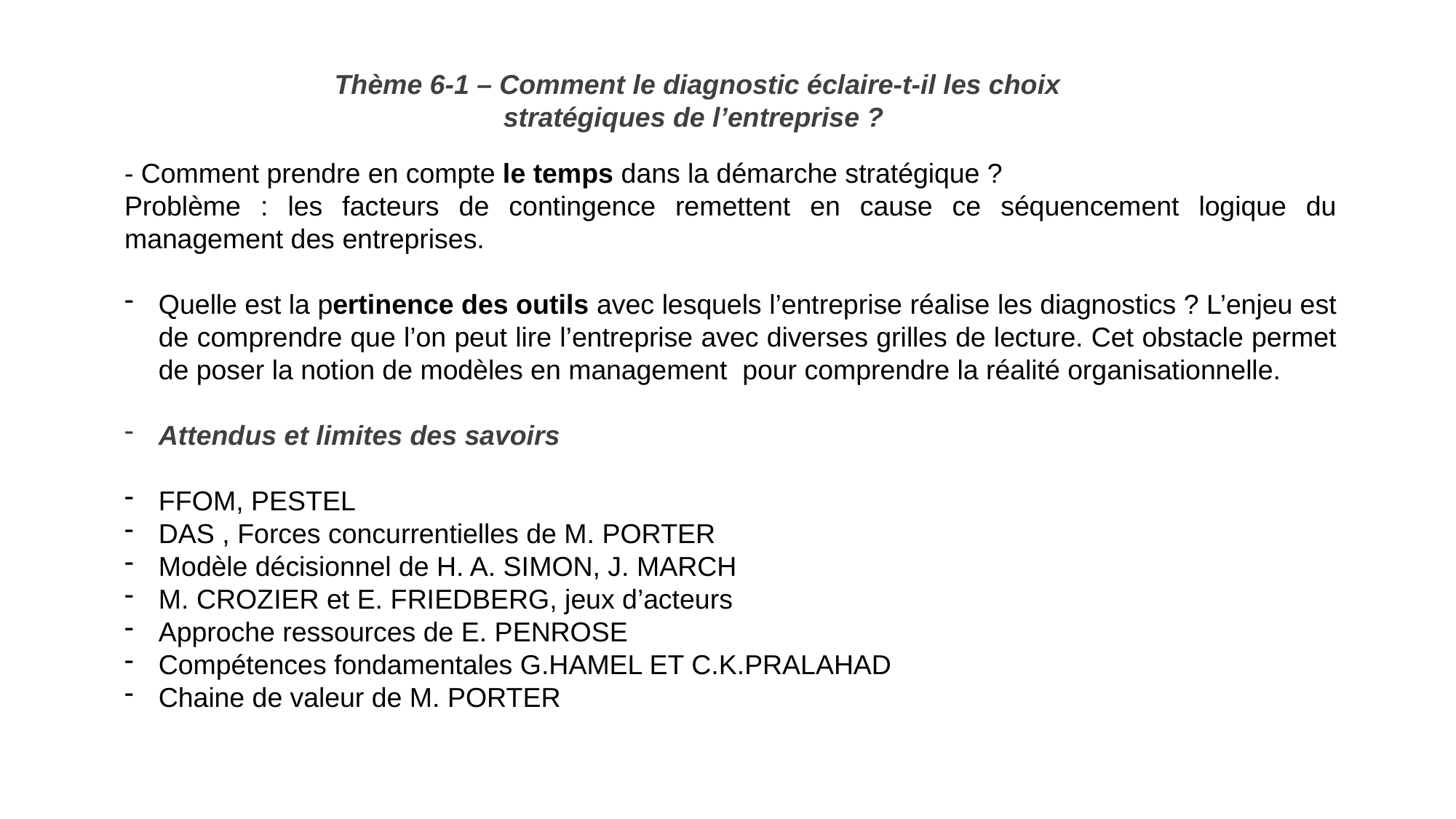

Thème 6-1 – Comment le diagnostic éclaire-t-il les choix stratégiques de l’entreprise ?
- Comment prendre en compte le temps dans la démarche stratégique ?
Problème : les facteurs de contingence remettent en cause ce séquencement logique du management des entreprises.

Quelle est la pertinence des outils avec lesquels l’entreprise réalise les diagnostics ? L’enjeu est de comprendre que l’on peut lire l’entreprise avec diverses grilles de lecture. Cet obstacle permet de poser la notion de modèles en management  pour comprendre la réalité organisationnelle.

Attendus et limites des savoirs

FFOM, PESTEL
DAS , Forces concurrentielles de M. PORTER
Modèle décisionnel de H. A. SIMON, J. MARCH
M. CROZIER et E. FRIEDBERG, jeux d’acteurs
Approche ressources de E. PENROSE
Compétences fondamentales G.HAMEL ET C.K.PRALAHAD
Chaine de valeur de M. PORTER